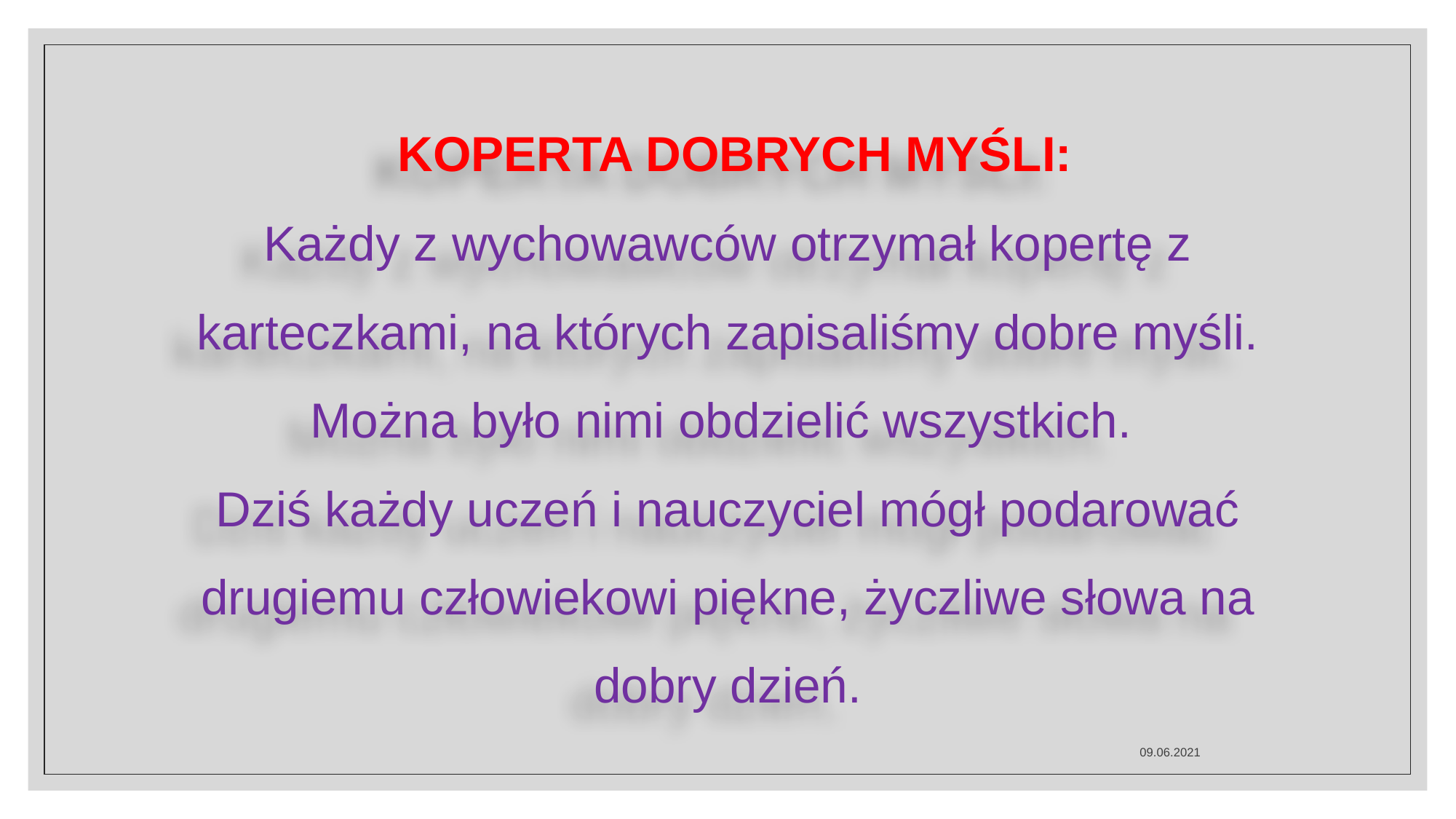

# KOPERTA DOBRYCH MYŚLI: Każdy z wychowawców otrzymał kopertę z karteczkami, na których zapisaliśmy dobre myśli. Można było nimi obdzielić wszystkich. Dziś każdy uczeń i nauczyciel mógł podarować drugiemu człowiekowi piękne, życzliwe słowa na dobry dzień.
09.06.2021